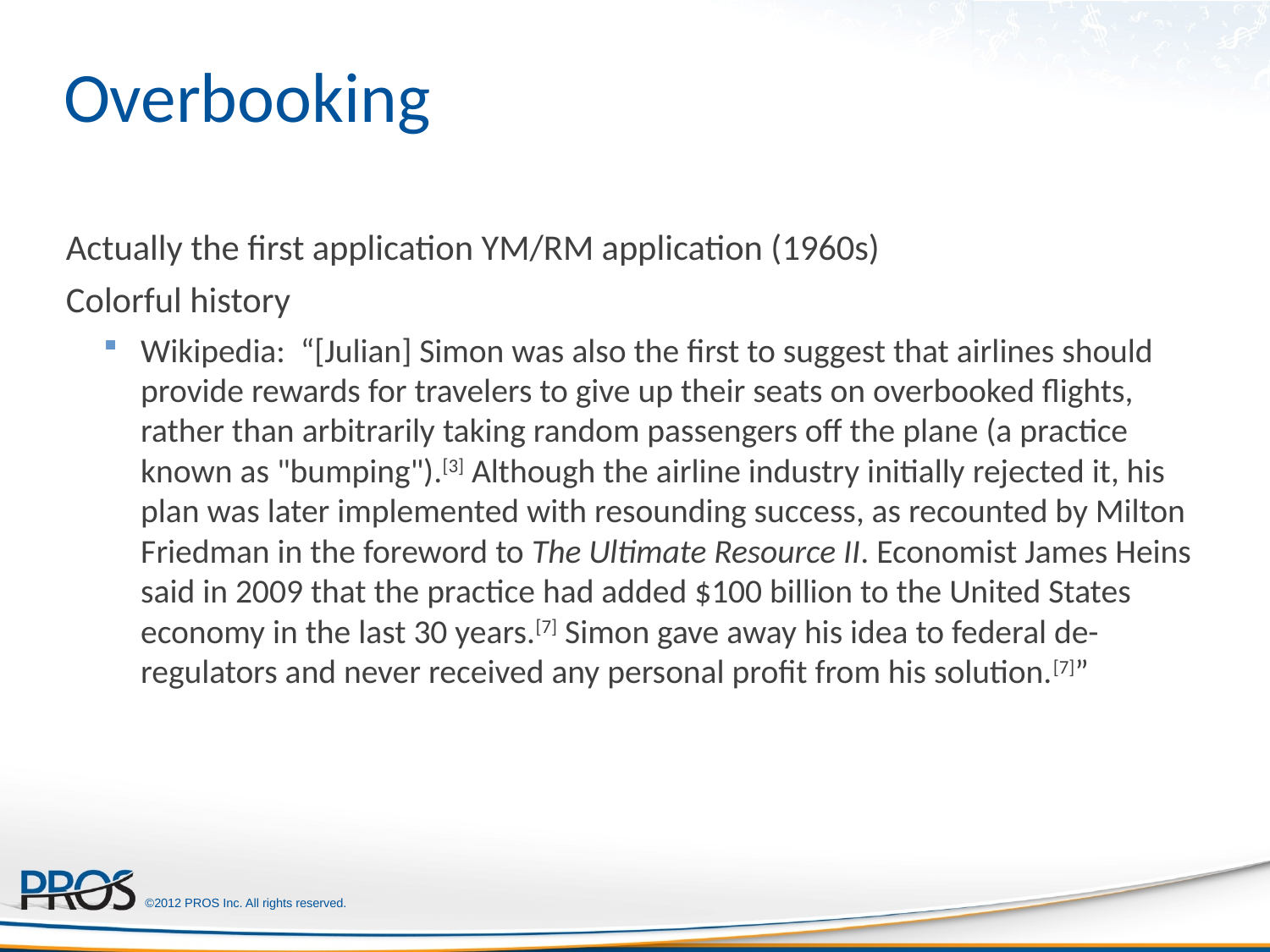

# Overbooking
Actually the first application YM/RM application (1960s)
Colorful history
Wikipedia:  “[Julian] Simon was also the first to suggest that airlines should provide rewards for travelers to give up their seats on overbooked flights, rather than arbitrarily taking random passengers off the plane (a practice known as "bumping").[3] Although the airline industry initially rejected it, his plan was later implemented with resounding success, as recounted by Milton Friedman in the foreword to The Ultimate Resource II. Economist James Heins said in 2009 that the practice had added $100 billion to the United States economy in the last 30 years.[7] Simon gave away his idea to federal de-regulators and never received any personal profit from his solution.[7]”